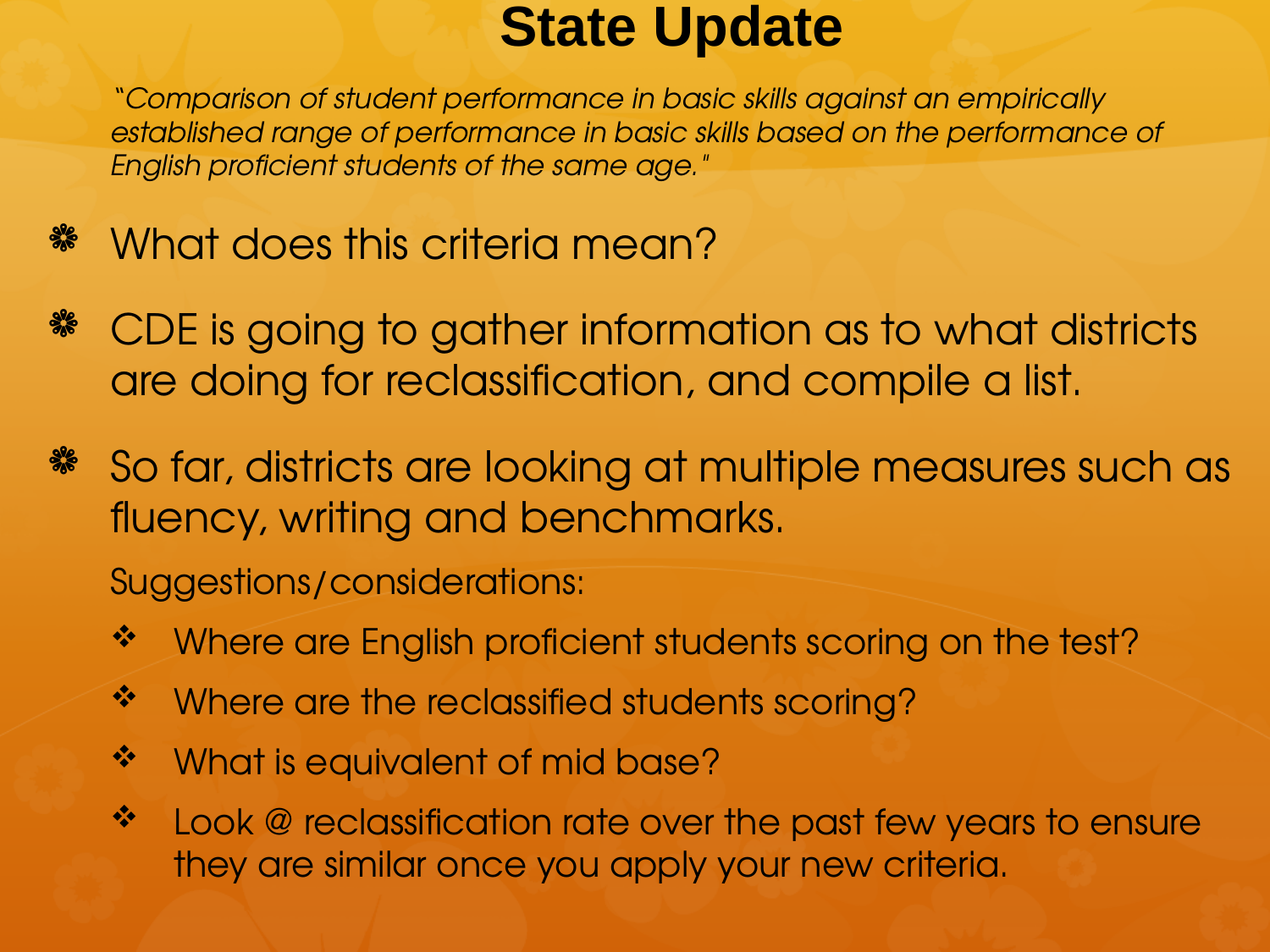

# State Update
“Comparison of student performance in basic skills against an empirically established range of performance in basic skills based on the performance of English proficient students of the same age."
What does this criteria mean?
CDE is going to gather information as to what districts are doing for reclassification, and compile a list.
So far, districts are looking at multiple measures such as fluency, writing and benchmarks.
Suggestions/considerations:
Where are English proficient students scoring on the test?
Where are the reclassified students scoring?
What is equivalent of mid base?
Look @ reclassification rate over the past few years to ensure they are similar once you apply your new criteria.